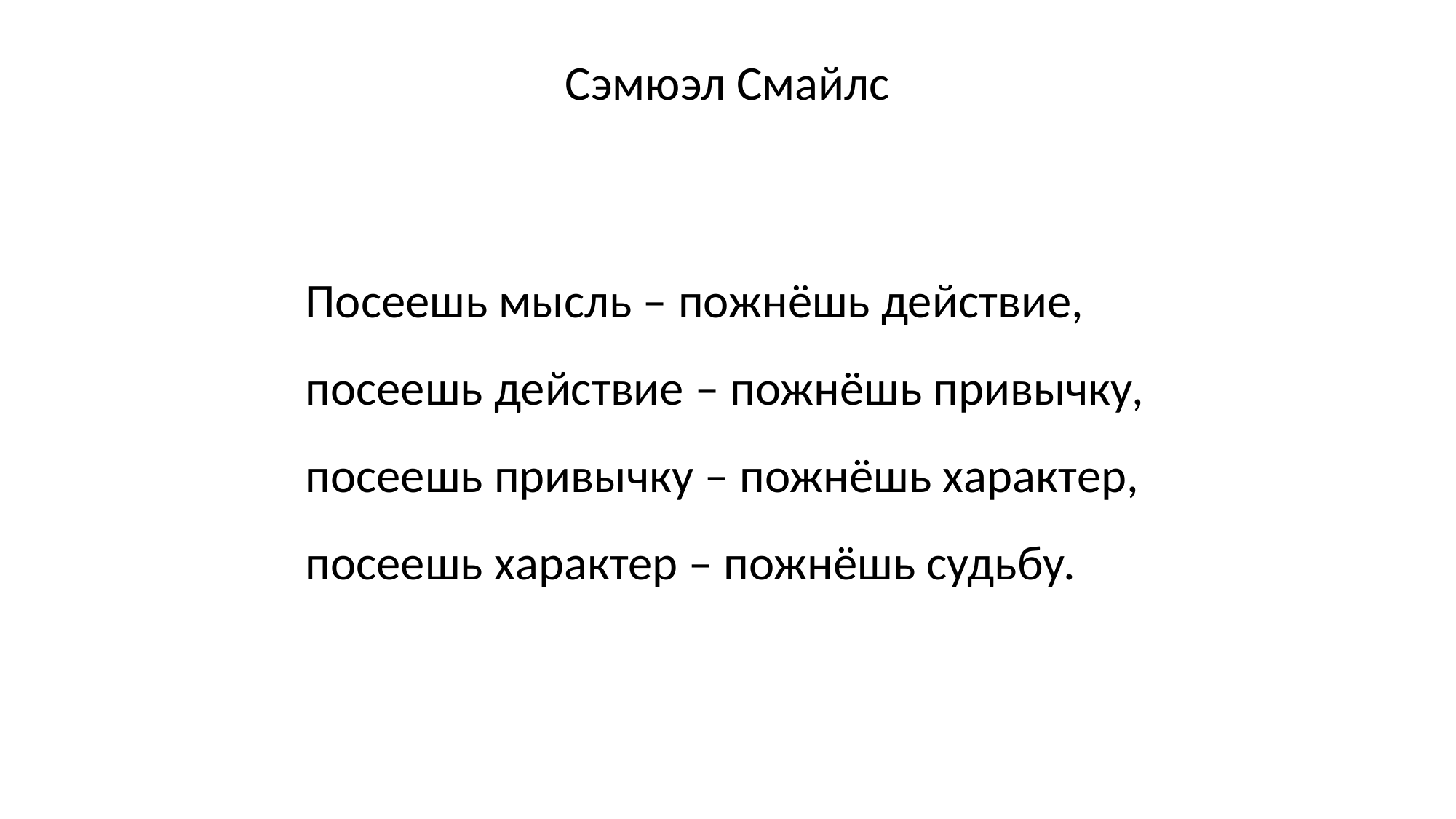

# Сэмюэл Смайлс

Посеешь мысль – пожнёшь действие,
посеешь действие – пожнёшь привычку,
посеешь привычку – пожнёшь характер,
посеешь характер – пожнёшь судьбу.